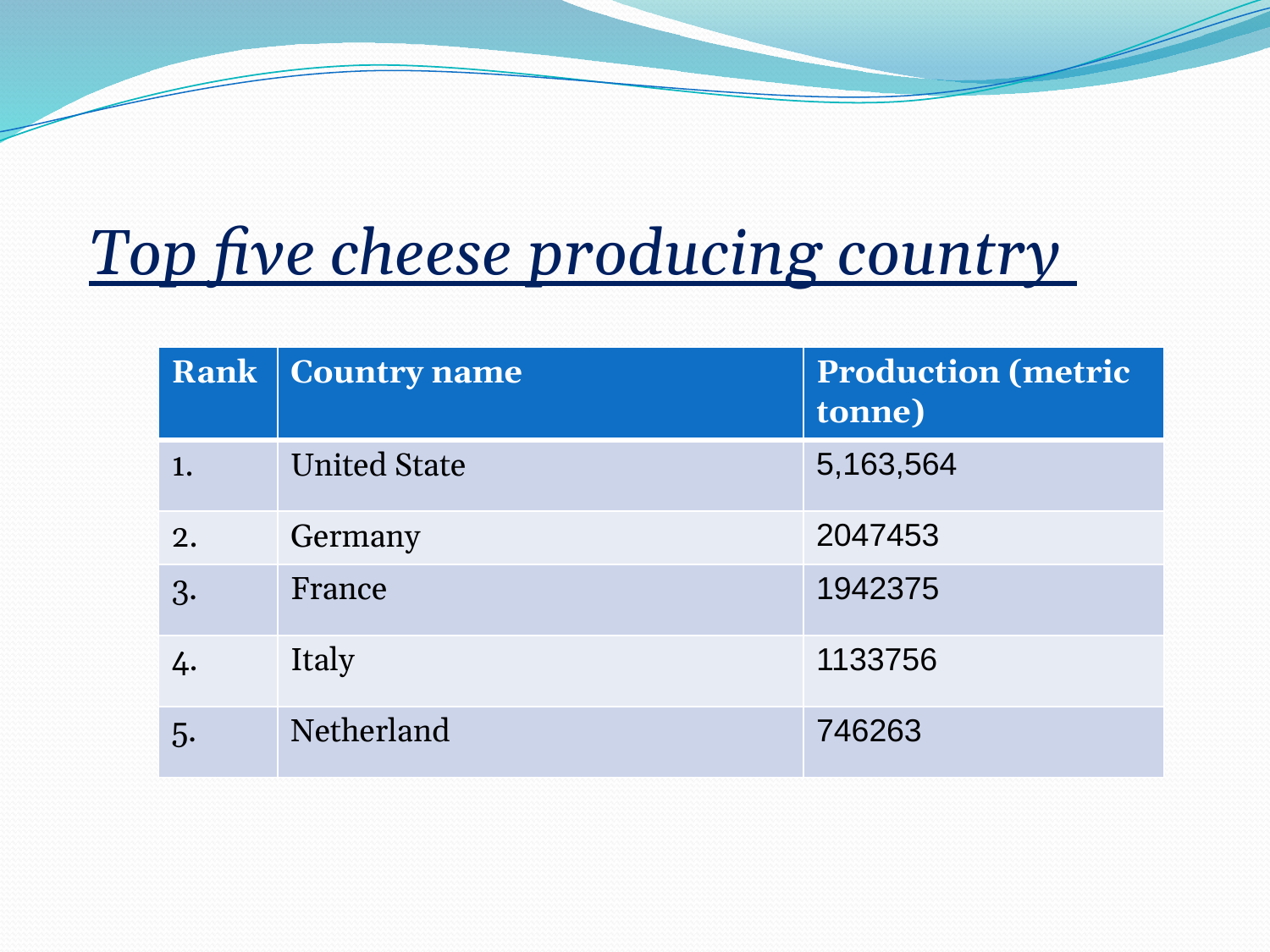

# Top five cheese producing country
| Rank | Country name | Production (metric tonne) |
| --- | --- | --- |
| 1. | United State | 5,163,564 |
| 2. | Germany | 2047453 |
| 3. | France | 1942375 |
| 4. | Italy | 1133756 |
| 5. | Netherland | 746263 |